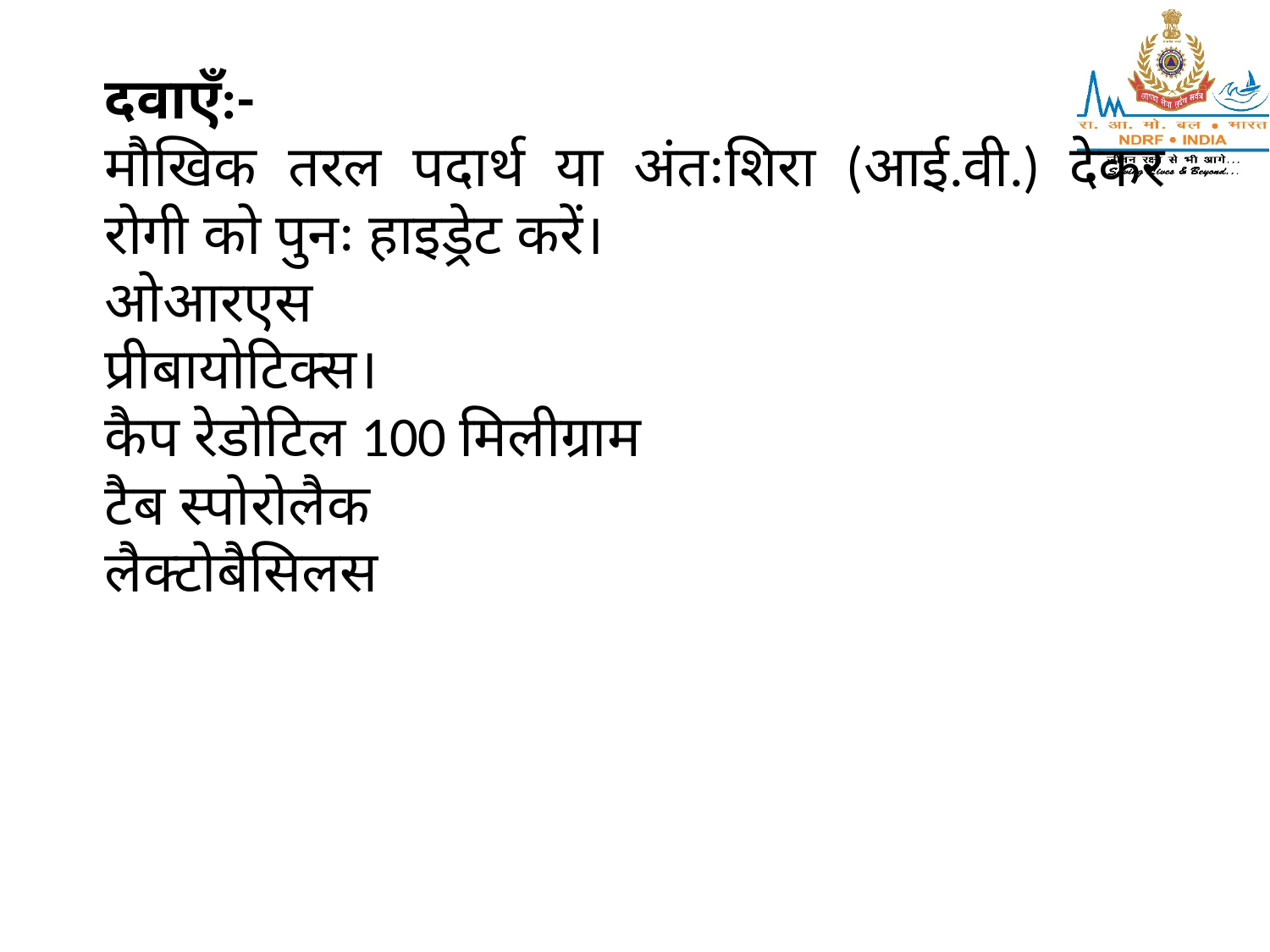

दवाएँ:-
मौखिक तरल पदार्थ या अंतःशिरा (आई.वी.) देकर रोगी को पुनः हाइड्रेट करें।
ओआरएस
प्रीबायोटिक्स।
कैप रेडोटिल 100 मिलीग्राम
टैब स्पोरोलैक
लैक्टोबैसिलस